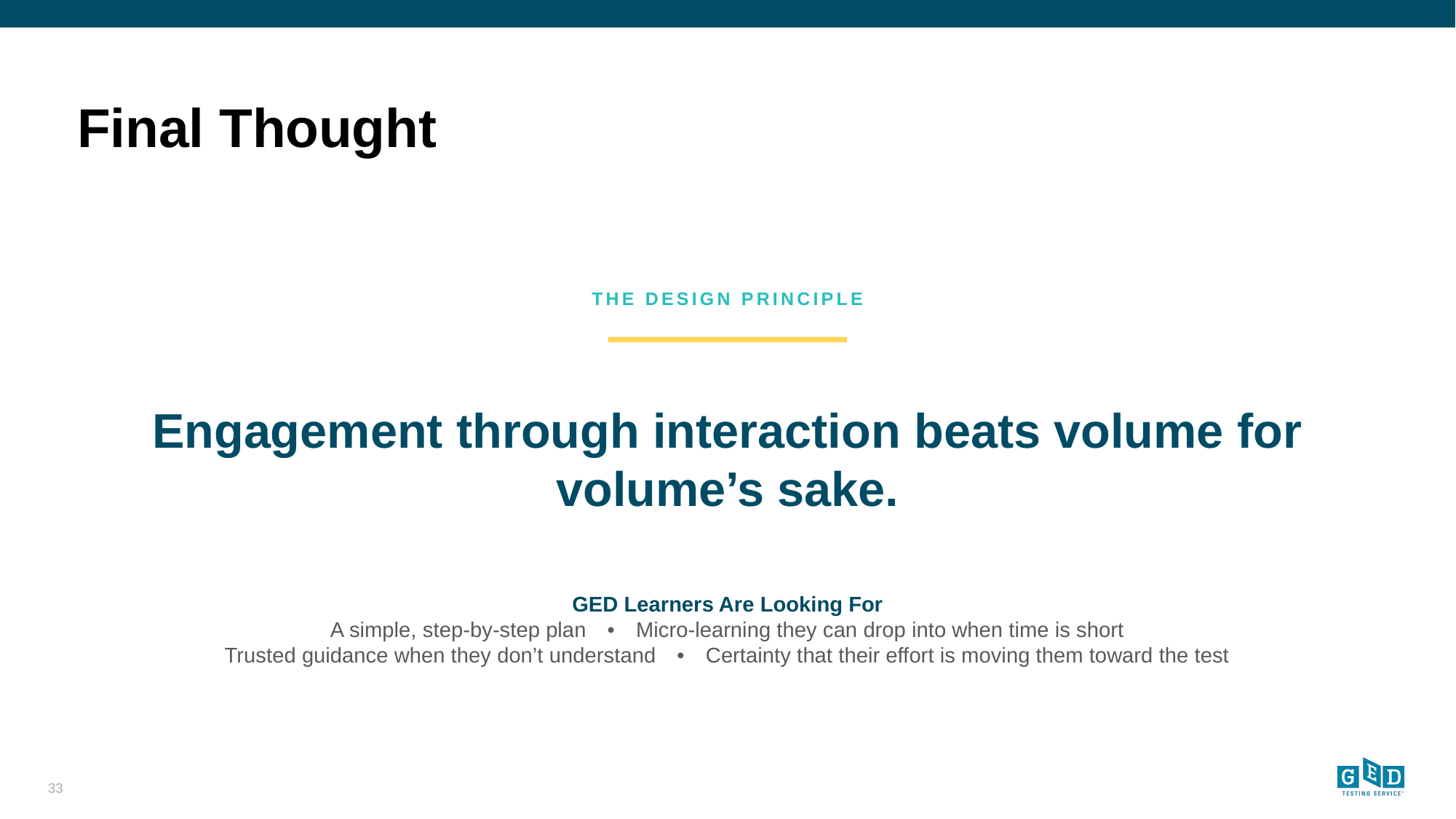

# Final Thought
THE DESIGN PRINCIPLE

Engagement through interaction beats volume for volume’s sake.
GED Learners Are Looking For
A simple, step-by-step plan • Micro-learning they can drop into when time is short
Trusted guidance when they don’t understand • Certainty that their effort is moving them toward the test
33